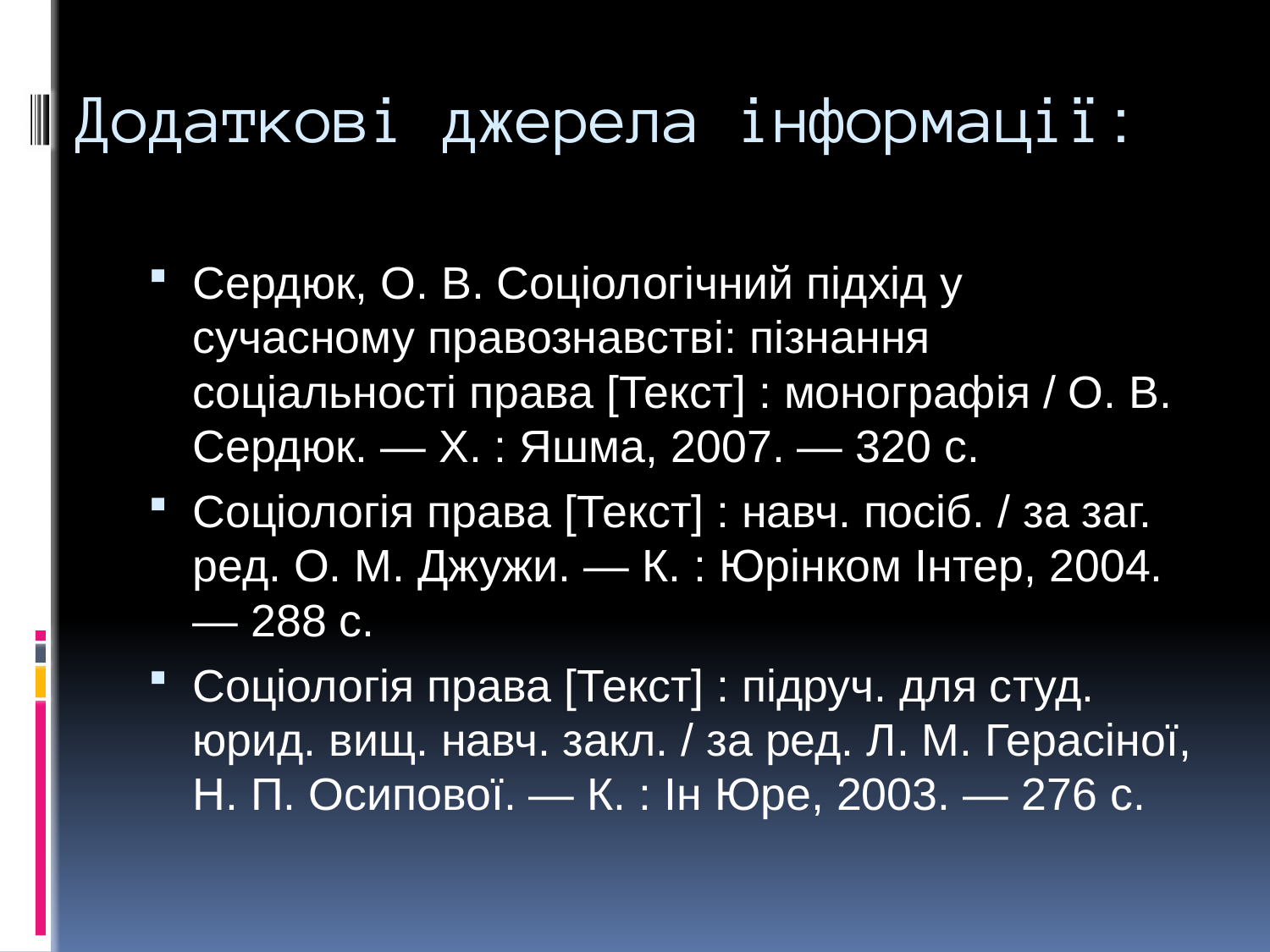

# Додаткові джерела інформації:
Сердюк, О. В. Соціологічний підхід у сучасному правознавстві: пізнання соціальності права [Текст] : монографія / О. В. Сердюк. — Х. : Яшма, 2007. — 320 с.
Соціологія права [Текст] : навч. посіб. / за заг. ред. О. М. Джужи. — К. : Юрінком Інтер, 2004. — 288 с.
Соціологія права [Текст] : підруч. для студ. юрид. вищ. навч. закл. / за ред. Л. М. Герасіної, Н. П. Осипової. — К. : Ін Юре, 2003. — 276 с.